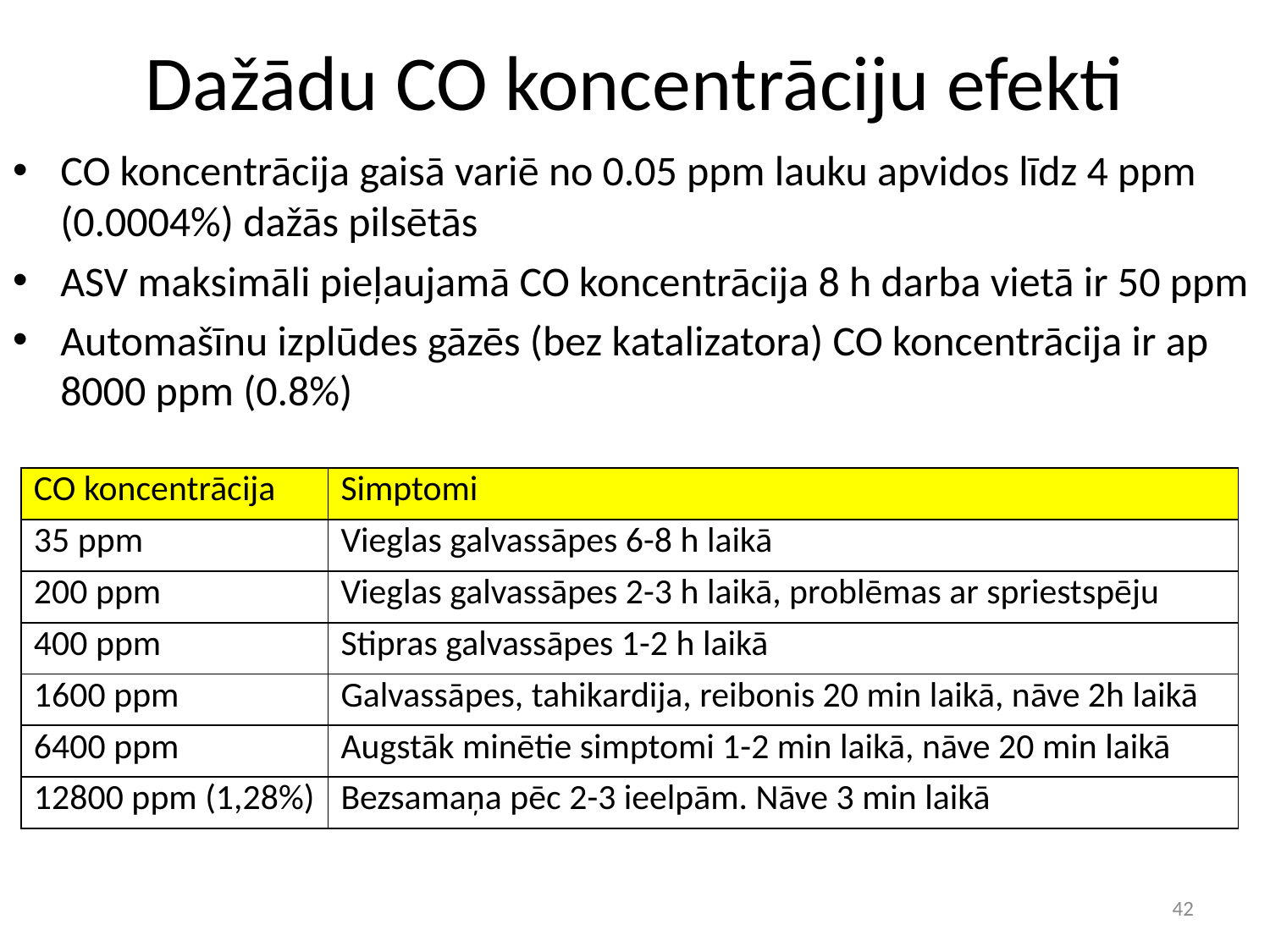

# Dažādu CO koncentrāciju efekti
CO koncentrācija gaisā variē no 0.05 ppm lauku apvidos līdz 4 ppm (0.0004%) dažās pilsētās
ASV maksimāli pieļaujamā CO koncentrācija 8 h darba vietā ir 50 ppm
Automašīnu izplūdes gāzēs (bez katalizatora) CO koncentrācija ir ap 8000 ppm (0.8%)
| CO koncentrācija | Simptomi |
| --- | --- |
| 35 ppm | Vieglas galvassāpes 6-8 h laikā |
| 200 ppm | Vieglas galvassāpes 2-3 h laikā, problēmas ar spriestspēju |
| 400 ppm | Stipras galvassāpes 1-2 h laikā |
| 1600 ppm | Galvassāpes, tahikardija, reibonis 20 min laikā, nāve 2h laikā |
| 6400 ppm | Augstāk minētie simptomi 1-2 min laikā, nāve 20 min laikā |
| 12800 ppm (1,28%) | Bezsamaņa pēc 2-3 ieelpām. Nāve 3 min laikā |
42